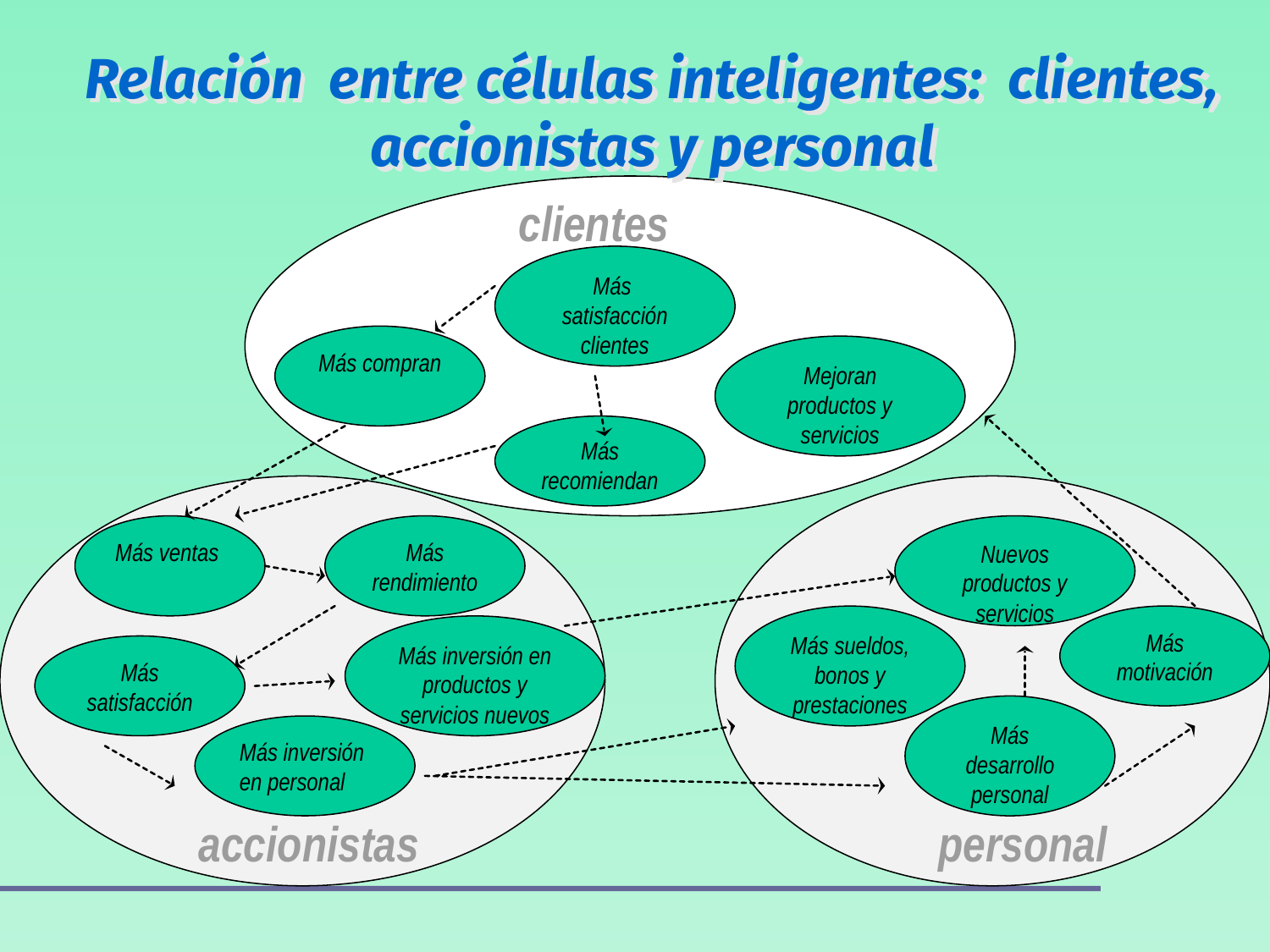

Relación  entre células inteligentes:  clientes, accionistas y personal

clientes
Más  satisfacción clientes
Más compran
Mejoran productos y servicios
Más recomiendan

Más ventas
Más rendimiento
Nuevos productos y servicios
Más sueldos, bonos y prestaciones
Más motivación
Más inversión en productos y servicios nuevos
Más satisfacción
Más desarrollo personal
Más inversión en personal
accionistas
personal